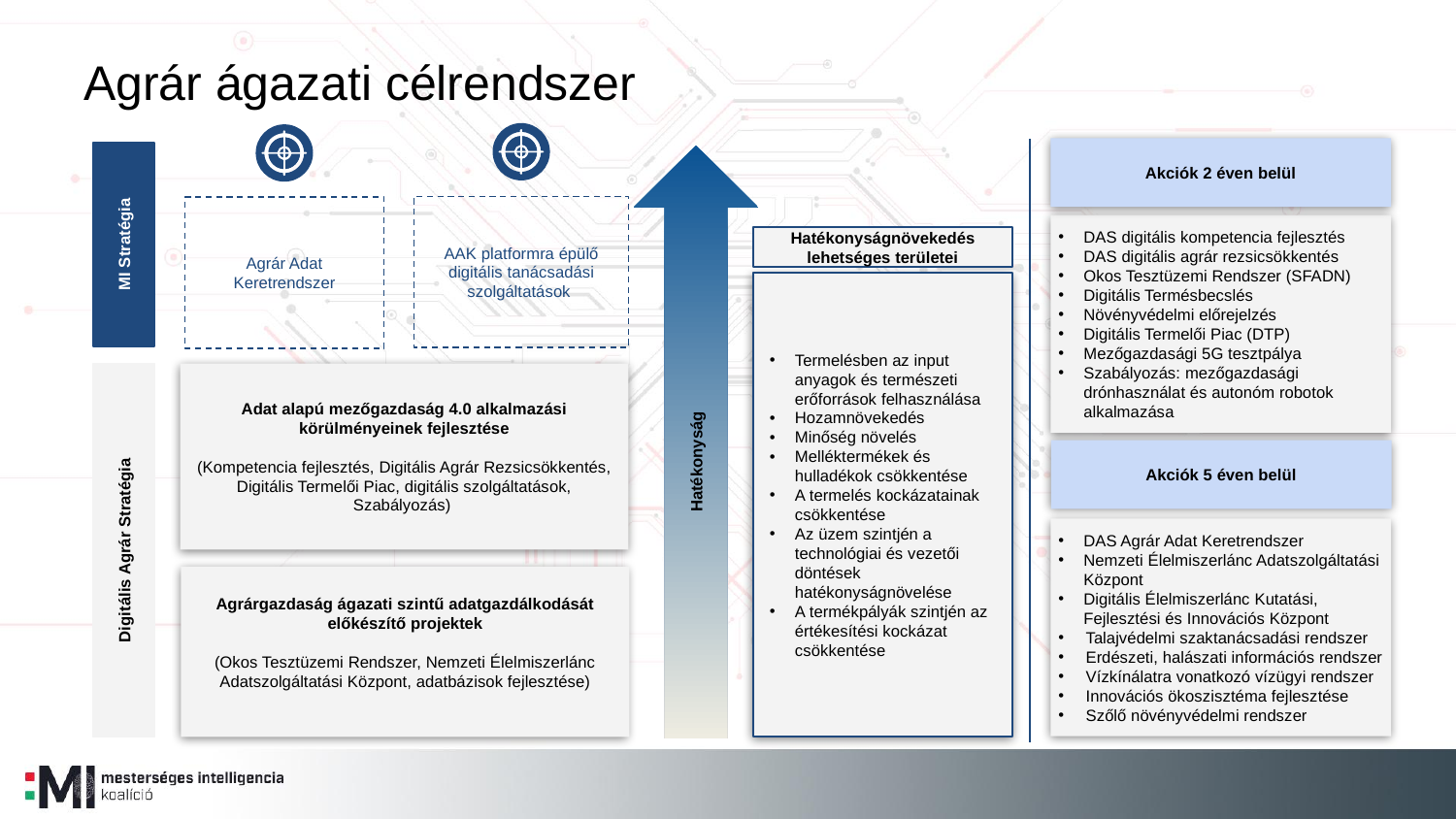

Agrár ágazati célrendszer

Akciók 2 éven belül

Hatékonyság
AAK platformra épülő digitális tanácsadási szolgáltatások
Agrár Adat Keretrendszer
MI Stratégia
DAS digitális kompetencia fejlesztés
DAS digitális agrár rezsicsökkentés
Okos Tesztüzemi Rendszer (SFADN)
Digitális Termésbecslés
Növényvédelmi előrejelzés
Digitális Termelői Piac (DTP)
Mezőgazdasági 5G tesztpálya
Szabályozás: mezőgazdasági drónhasználat és autonóm robotok alkalmazása
Hatékonyságnövekedés lehetséges területei
Termelésben az input anyagok és természeti erőforrások felhasználása
Hozamnövekedés
Minőség növelés
Melléktermékek és hulladékok csökkentése
A termelés kockázatainak csökkentése
Az üzem szintjén a technológiai és vezetői döntések hatékonyságnövelése
A termékpályák szintjén az értékesítési kockázat csökkentése
Adat alapú mezőgazdaság 4.0 alkalmazási körülményeinek fejlesztése

(Kompetencia fejlesztés, Digitális Agrár Rezsicsökkentés, Digitális Termelői Piac, digitális szolgáltatások, Szabályozás)
Akciók 5 éven belül
DAS Agrár Adat Keretrendszer
Nemzeti Élelmiszerlánc Adatszolgáltatási Központ
Digitális Élelmiszerlánc Kutatási, Fejlesztési és Innovációs Központ
Talajvédelmi szaktanácsadási rendszer
Erdészeti, halászati információs rendszer
Vízkínálatra vonatkozó vízügyi rendszer
Innovációs ökoszisztéma fejlesztése
Szőlő növényvédelmi rendszer
Digitális Agrár Stratégia
Agrárgazdaság ágazati szintű adatgazdálkodását előkészítő projektek

(Okos Tesztüzemi Rendszer, Nemzeti Élelmiszerlánc Adatszolgáltatási Központ, adatbázisok fejlesztése)